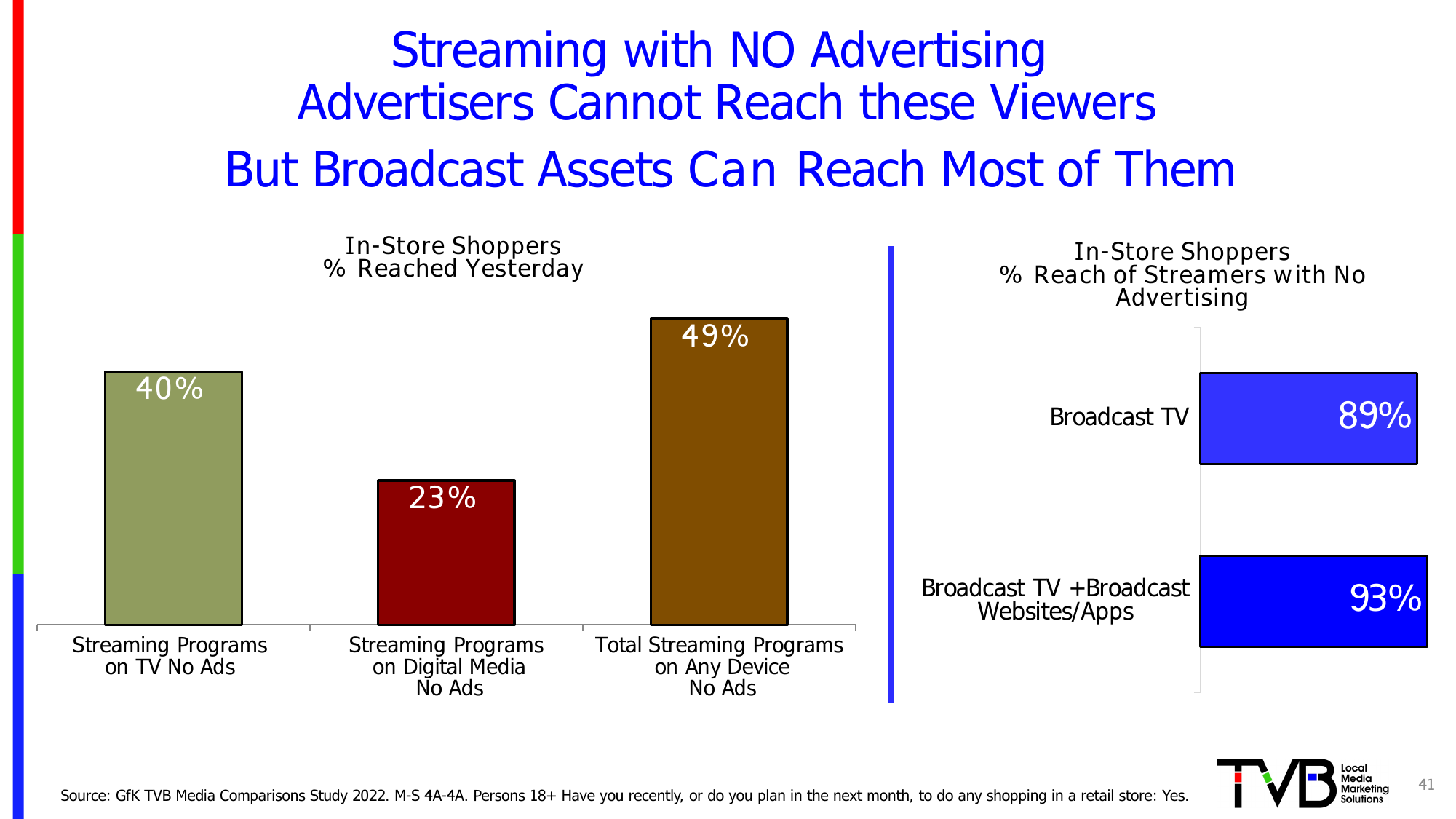

# Streaming with NO Advertising Advertisers Cannot Reach these Viewers
But Broadcast Assets Can Reach Most of Them

### Chart: In-Store Shoppers
% Reached Yesterday

| Category | Column2 |
|---|---|
| Streaming Programs
on TV No Ads  | 0.402 |
| Streaming Programs
 on Digital Media
 No Ads | 0.229 |
| Total Streaming Programs
 on Any Device
 No Ads
 | 0.486 |

### Chart: In-Store Shoppers
% Reach of Streamers with No Advertising

| Category | Percent Broadcast Reach of Streamers with NO Advertising |
|---|---|
| Broadcast TV | 0.885 |
| Broadcast TV +Broadcast Websites/Apps | 0.927 |
41
Source: GfK TVB Media Comparisons Study 2022. M-S 4A-4A. Persons 18+ Have you recently, or do you plan in the next month, to do any shopping in a retail store: Yes.